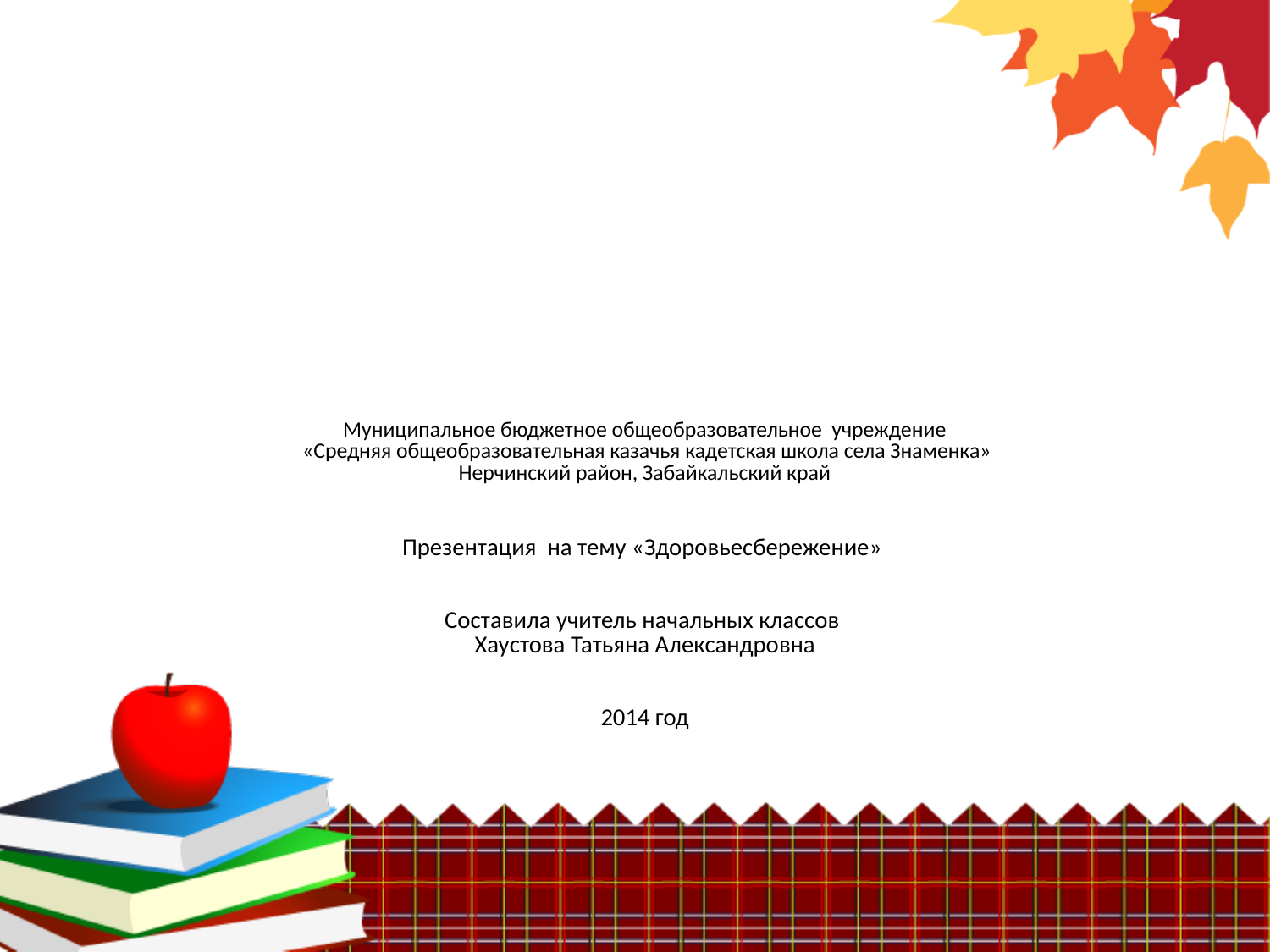

# Муниципальное бюджетное общеобразовательное  учреждение «Средняя общеобразовательная казачья кадетская школа села Знаменка» Нерчинский район, Забайкальский край Презентация  на тему «Здоровьесбережение» Составила учитель начальных классов Хаустова Татьяна Александровна 2014 год